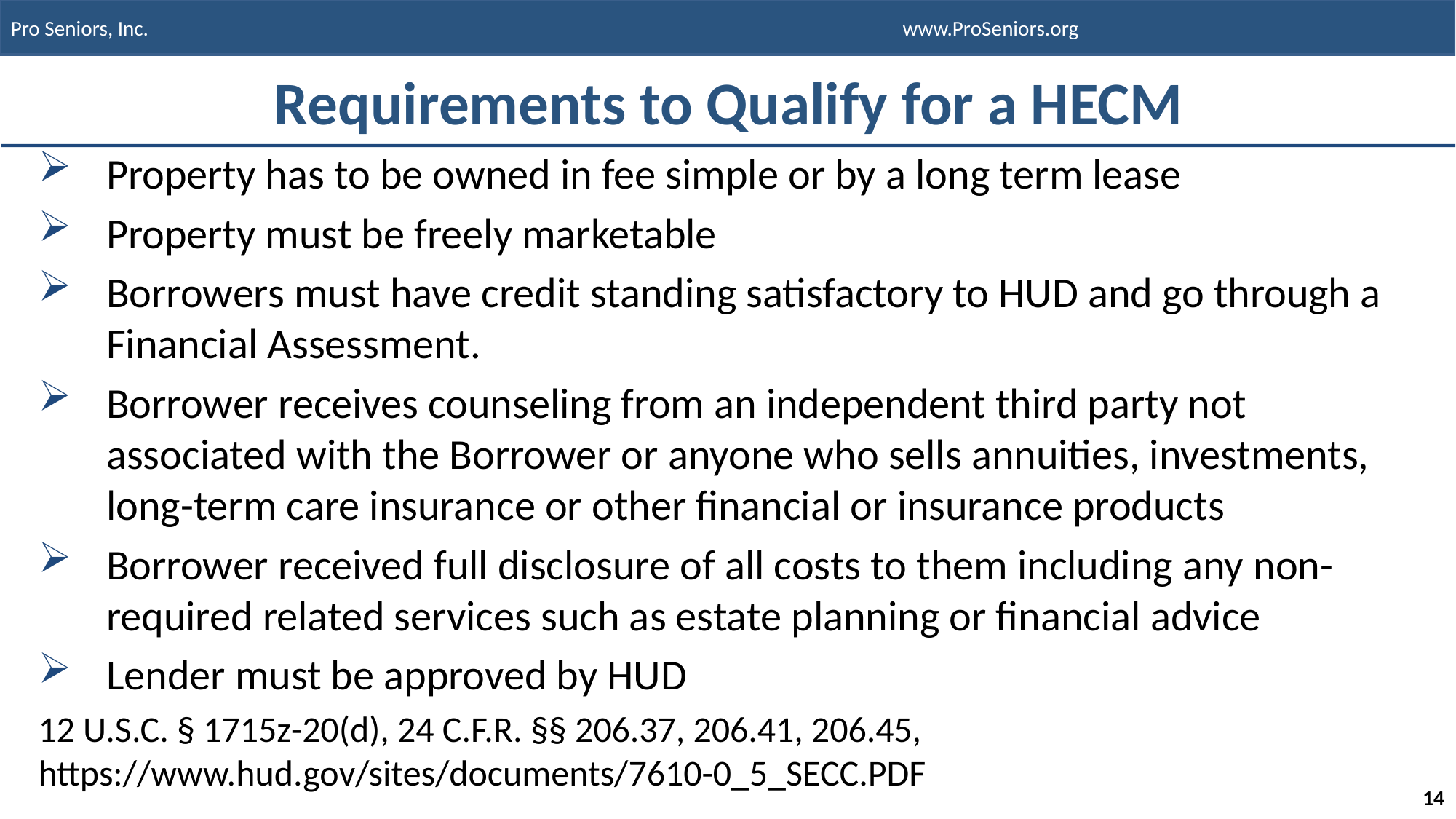

# Requirements to Qualify for a HECM
Property has to be owned in fee simple or by a long term lease
Property must be freely marketable
Borrowers must have credit standing satisfactory to HUD and go through a Financial Assessment.
Borrower receives counseling from an independent third party not associated with the Borrower or anyone who sells annuities, investments, long-term care insurance or other financial or insurance products
Borrower received full disclosure of all costs to them including any non-required related services such as estate planning or financial advice
Lender must be approved by HUD
12 U.S.C. § 1715z-20(d), 24 C.F.R. §§ 206.37, 206.41, 206.45, https://www.hud.gov/sites/documents/7610-0_5_SECC.PDF
.

14